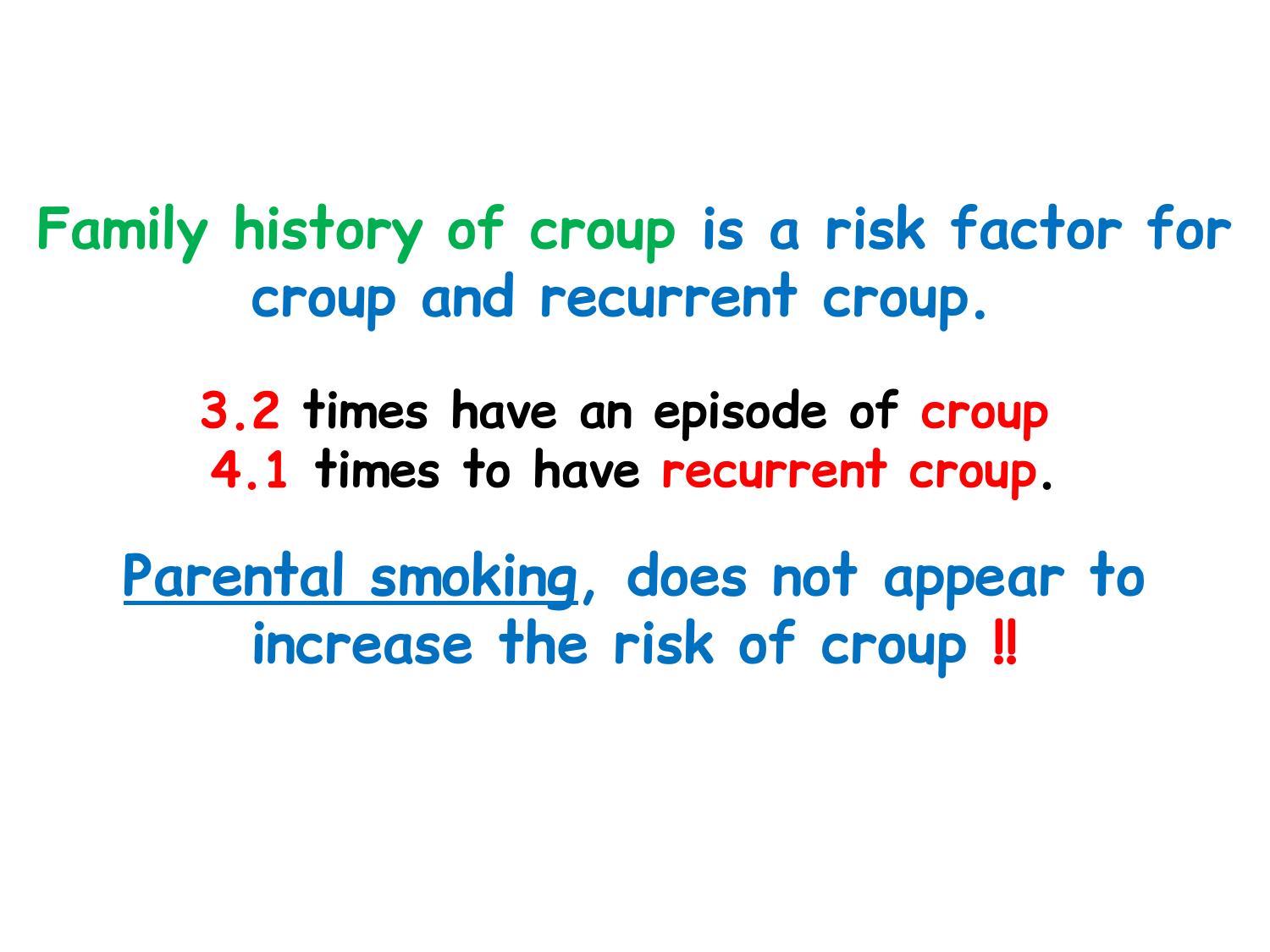

Family history of croup is a risk factor for croup and recurrent croup.

3.2 times have an episode of croup
4.1 times to have recurrent croup.

Parental smoking, does not appear to increase the risk of croup !!